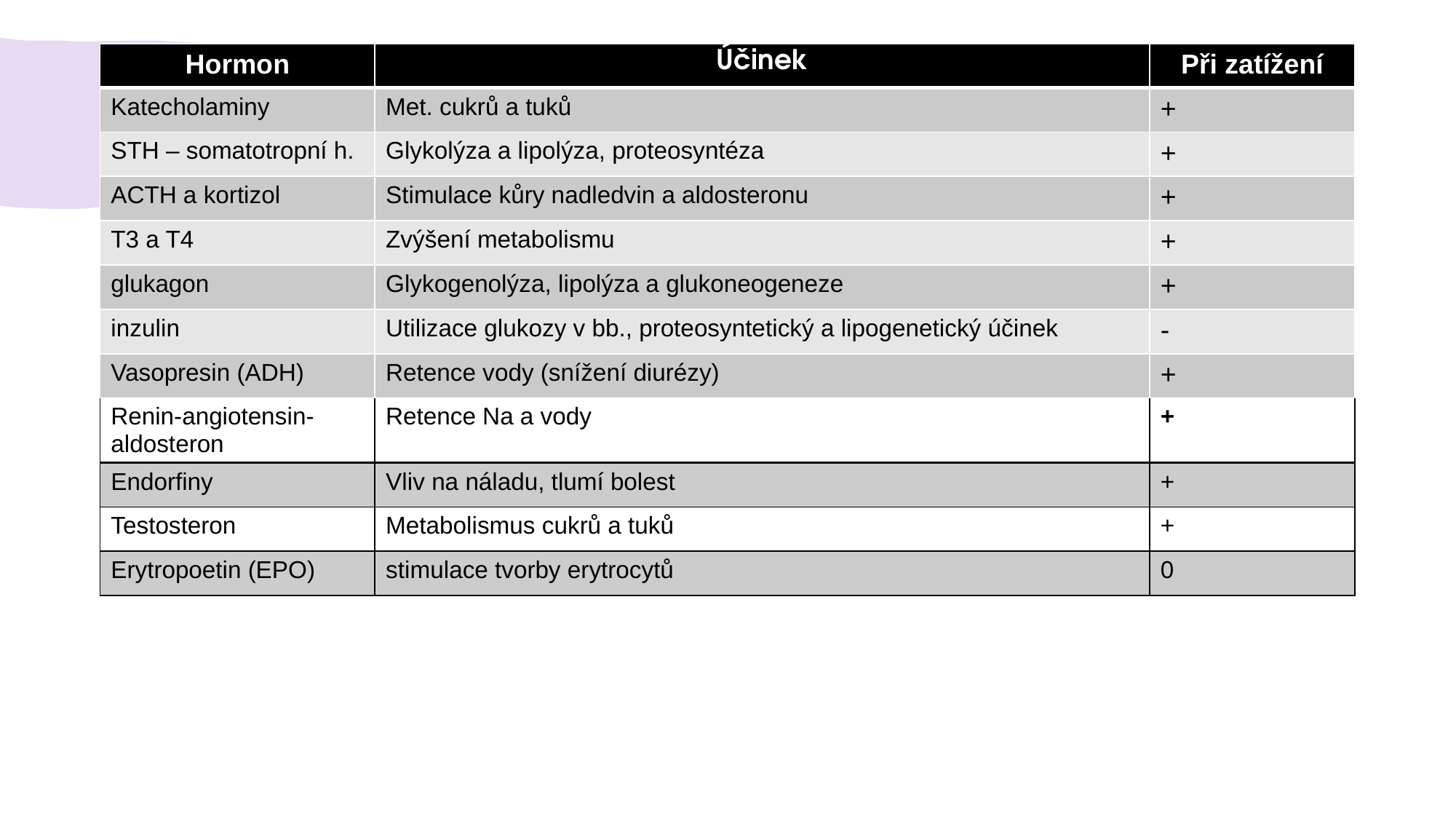

| Hormon | Účinek | Při zatížení |
| --- | --- | --- |
| Katecholaminy | Met. cukrů a tuků | + |
| STH – somatotropní h. | Glykolýza a lipolýza, proteosyntéza | + |
| ACTH a kortizol | Stimulace kůry nadledvin a aldosteronu | + |
| T3 a T4 | Zvýšení metabolismu | + |
| glukagon | Glykogenolýza, lipolýza a glukoneogeneze | + |
| inzulin | Utilizace glukozy v bb., proteosyntetický a lipogenetický účinek | - |
| Vasopresin (ADH) | Retence vody (snížení diurézy) | + |
#
| Renin-angiotensin-aldosteron | Retence Na a vody | + |
| --- | --- | --- |
| Endorfiny | Vliv na náladu, tlumí bolest | + |
| Testosteron | Metabolismus cukrů a tuků | + |
| Erytropoetin (EPO) | stimulace tvorby erytrocytů | 0 |